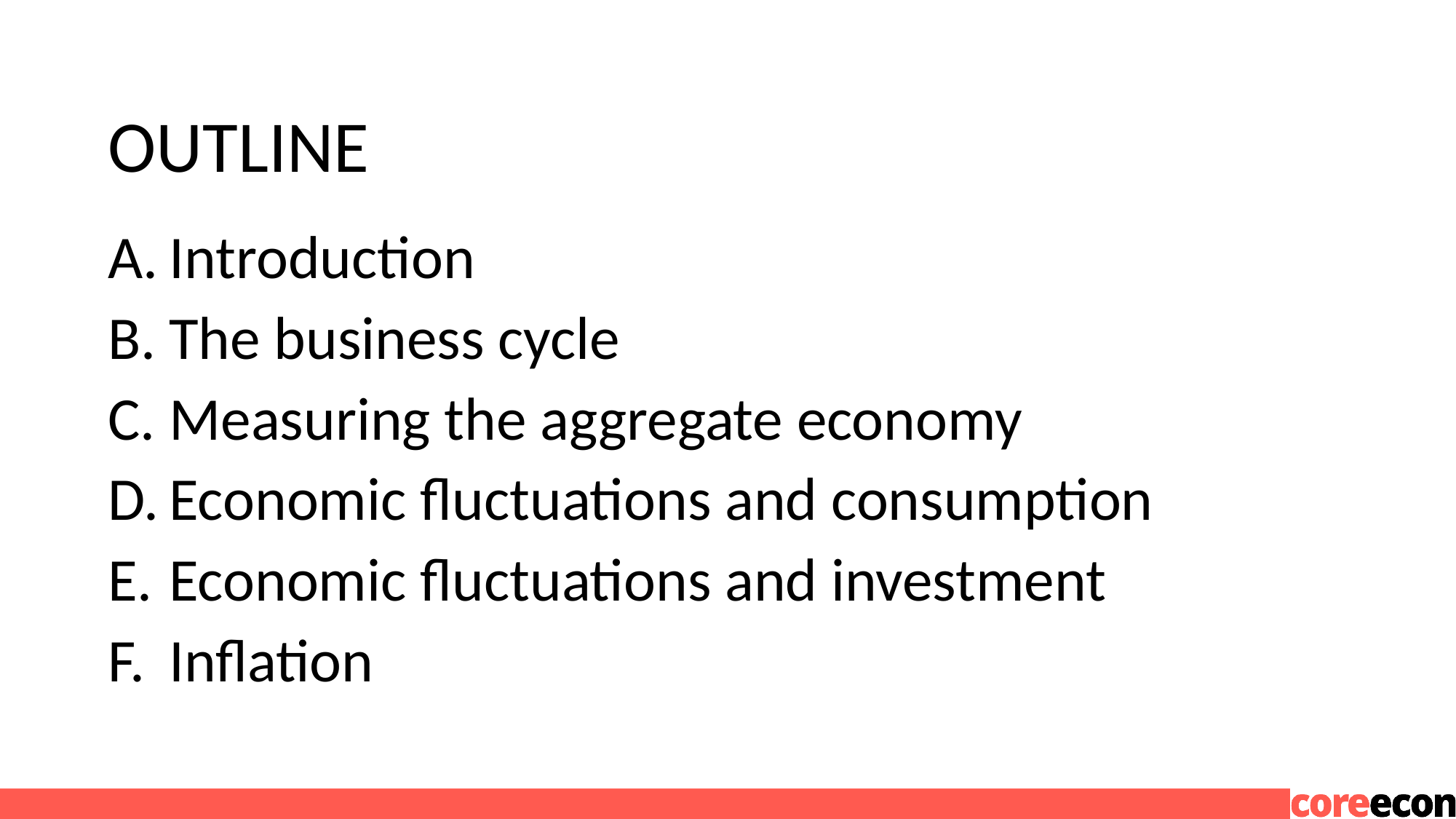

OUTLINE
Introduction
The business cycle
Measuring the aggregate economy
Economic fluctuations and consumption
Economic fluctuations and investment
Inflation